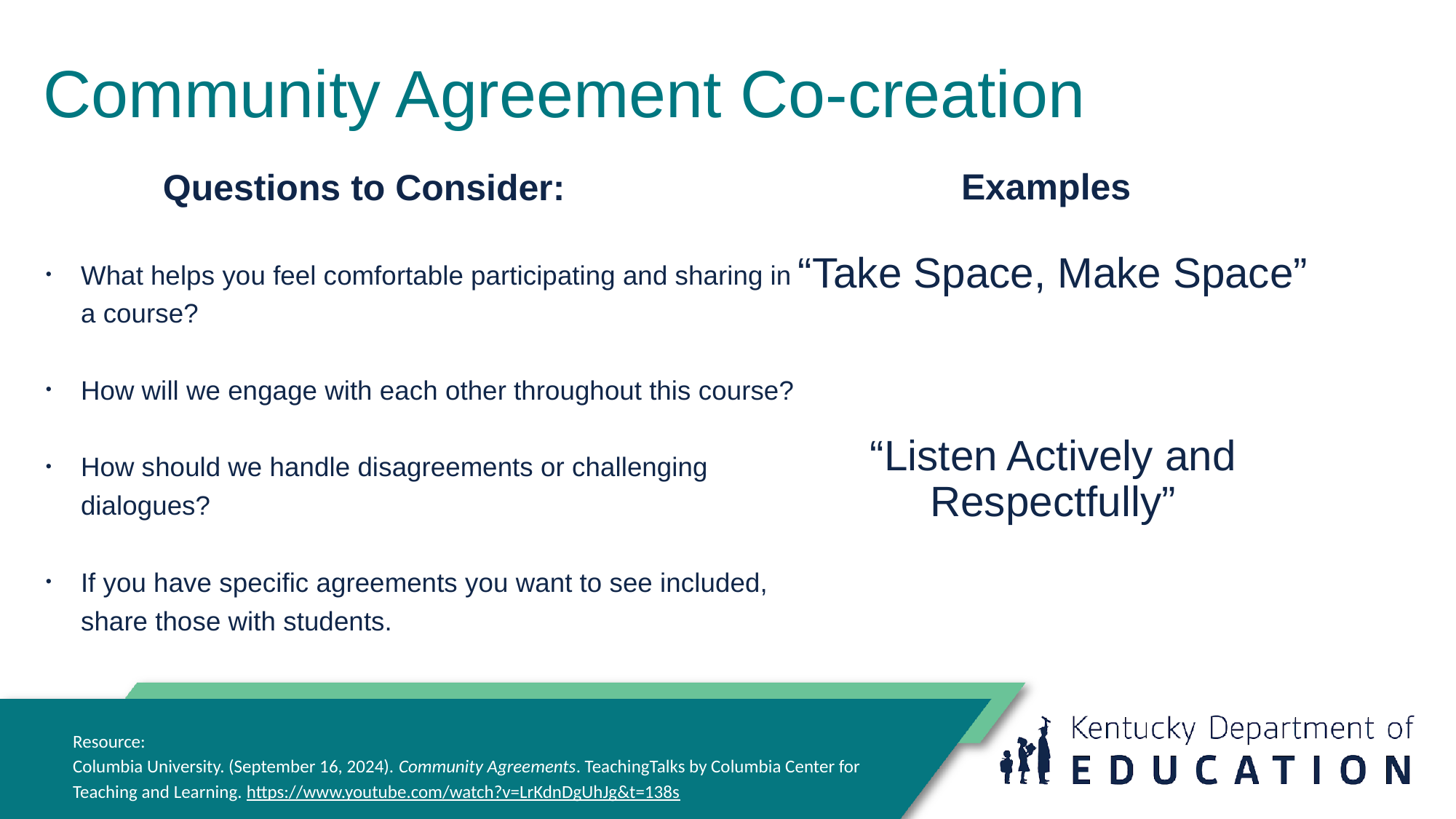

# Community Agreement Co-creation
Questions to Consider:
Examples
What helps you feel comfortable participating and sharing in a course?

How will we engage with each other throughout this course?

How should we handle disagreements or challenging dialogues?

If you have specific agreements you want to see included, share those with students.
“Take Space, Make Space”

“Listen Actively and Respectfully”
Resource:
Columbia University. (September 16, 2024). Community Agreements. TeachingTalks by Columbia Center for Teaching and Learning. https://www.youtube.com/watch?v=LrKdnDgUhJg&t=138s